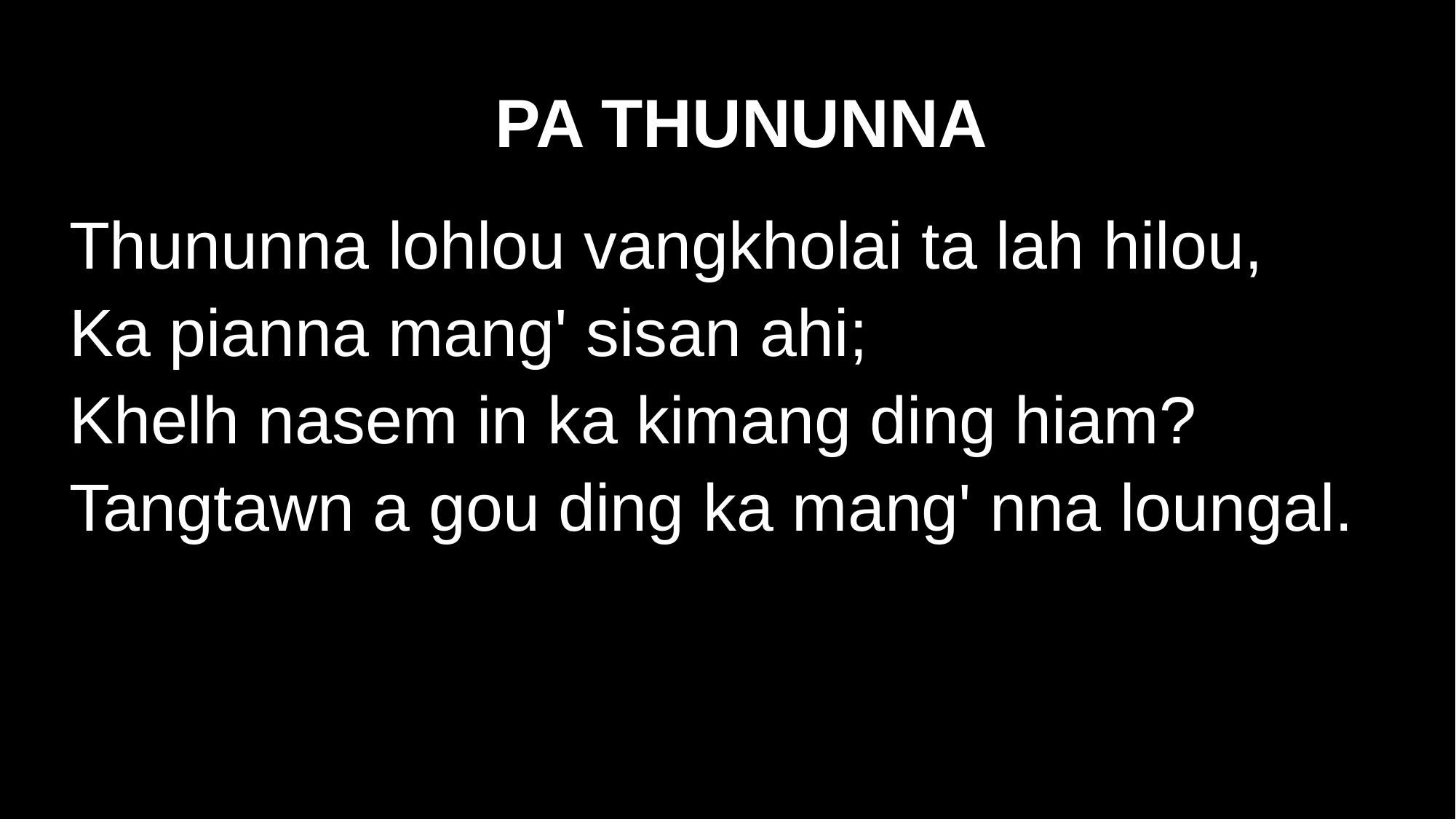

PA THUNUNNA
Thununna lohlou vangkholai ta lah hilou,
Ka pianna mang' sisan ahi;
Khelh nasem in ka kimang ding hiam?
Tangtawn a gou ding ka mang' nna loungal.